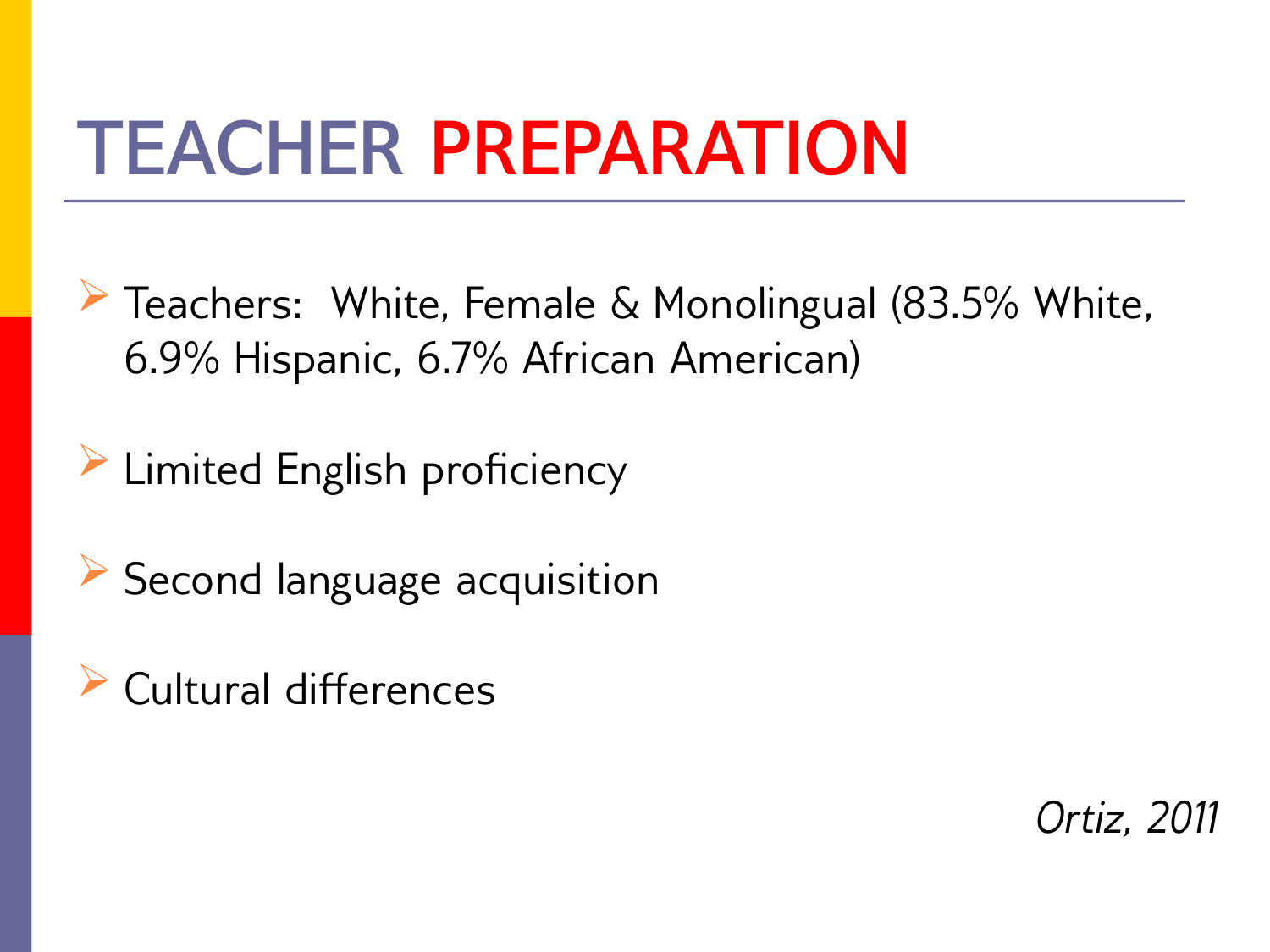

# TEACHER PREPARATION
Teachers:  White, Female & Monolingual (83.5% White, 6.9% Hispanic, 6.7% African American)

Limited English proficiency

Second language acquisition

Cultural differences

Ortiz, 2011